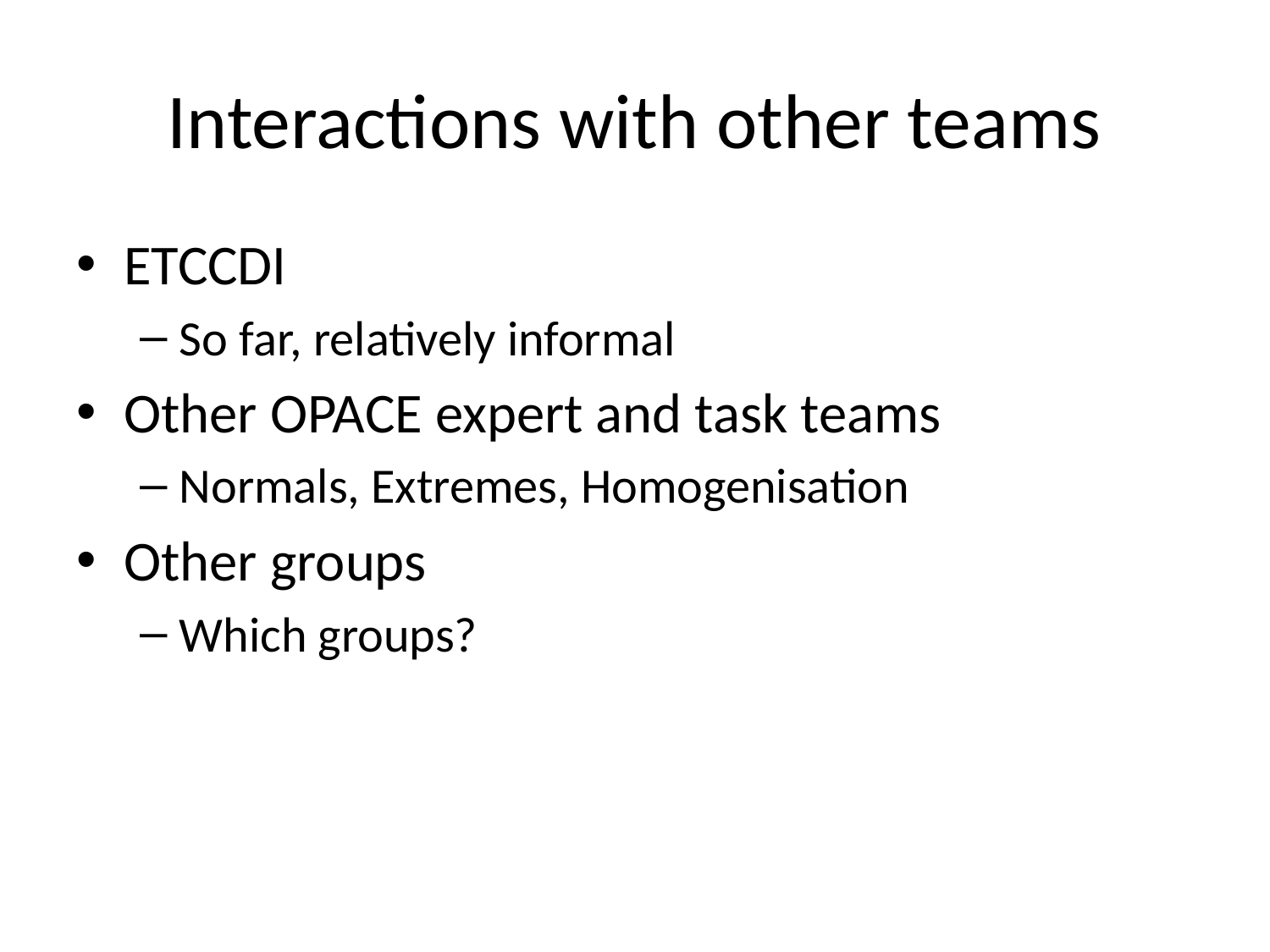

# Interactions with other teams
ETCCDI
So far, relatively informal
Other OPACE expert and task teams
Normals, Extremes, Homogenisation
Other groups
Which groups?